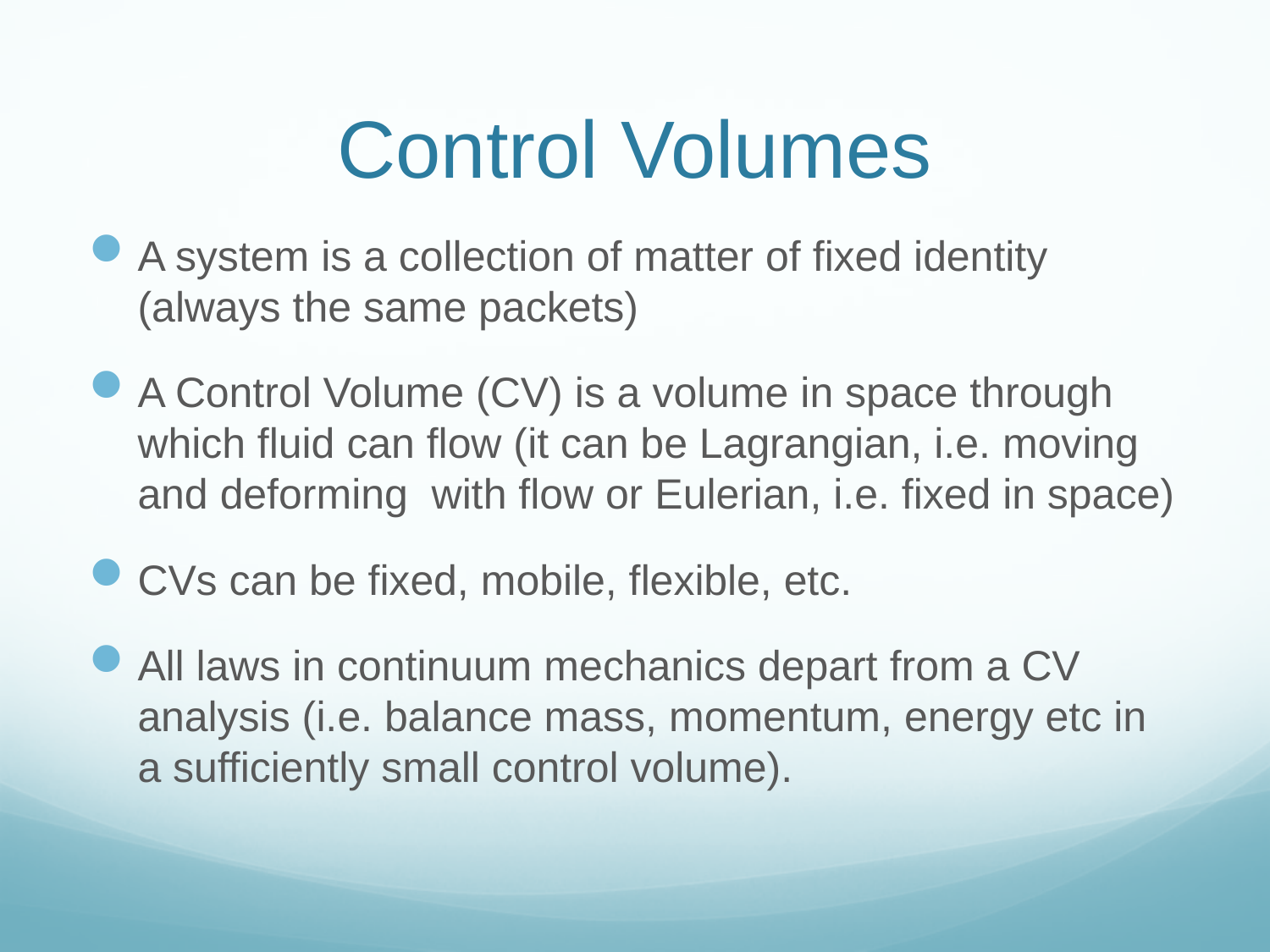

# Control Volumes
A system is a collection of matter of fixed identity (always the same packets)
A Control Volume (CV) is a volume in space through which fluid can flow (it can be Lagrangian, i.e. moving and deforming  with flow or Eulerian, i.e. fixed in space)
CVs can be fixed, mobile, flexible, etc.
All laws in continuum mechanics depart from a CV analysis (i.e. balance mass, momentum, energy etc in a sufficiently small control volume).